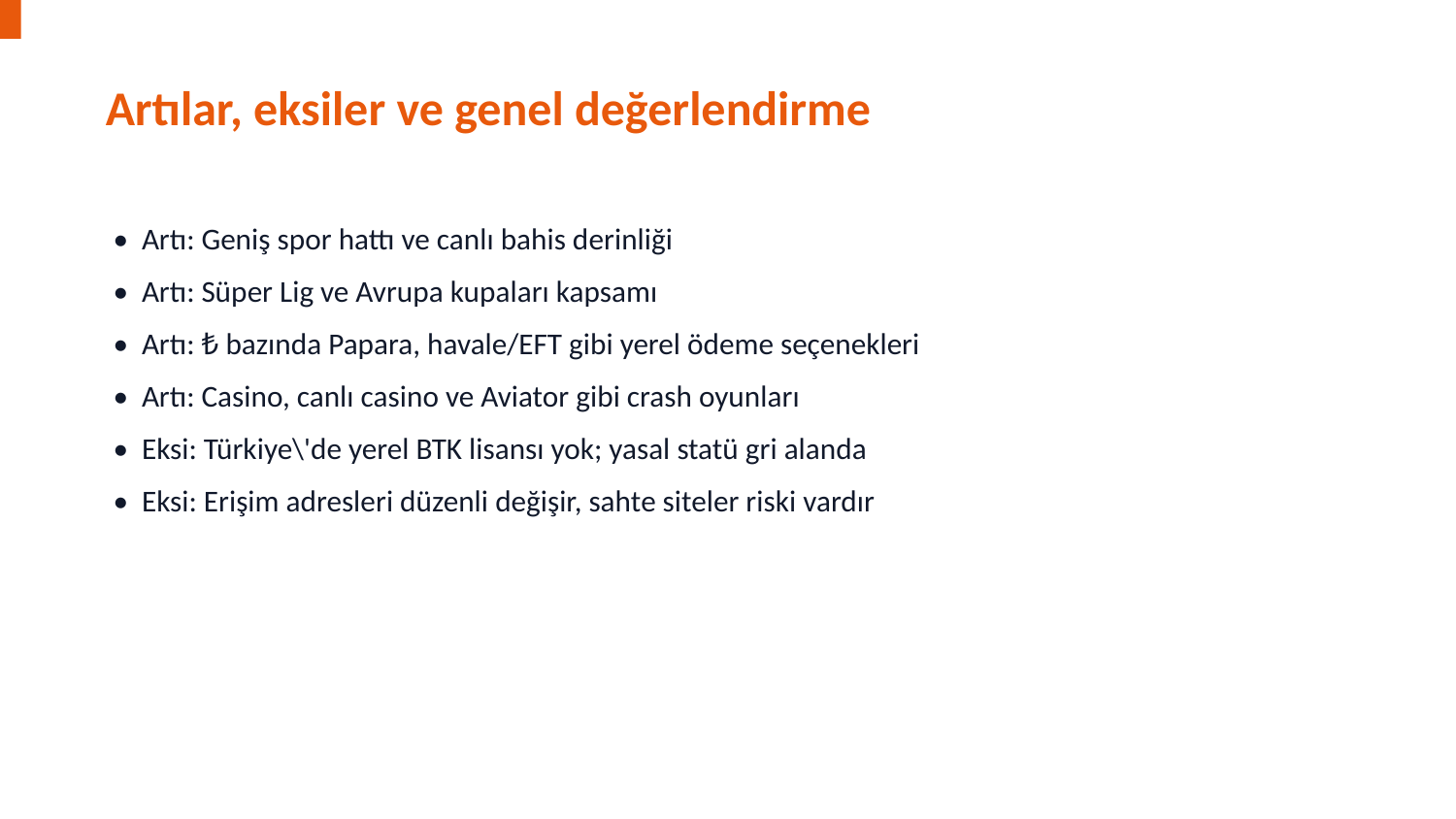

Artılar, eksiler ve genel değerlendirme
•  Artı: Geniş spor hattı ve canlı bahis derinliği
•  Artı: Süper Lig ve Avrupa kupaları kapsamı
•  Artı: ₺ bazında Papara, havale/EFT gibi yerel ödeme seçenekleri
•  Artı: Casino, canlı casino ve Aviator gibi crash oyunları
•  Eksi: Türkiye\'de yerel BTK lisansı yok; yasal statü gri alanda
•  Eksi: Erişim adresleri düzenli değişir, sahte siteler riski vardır